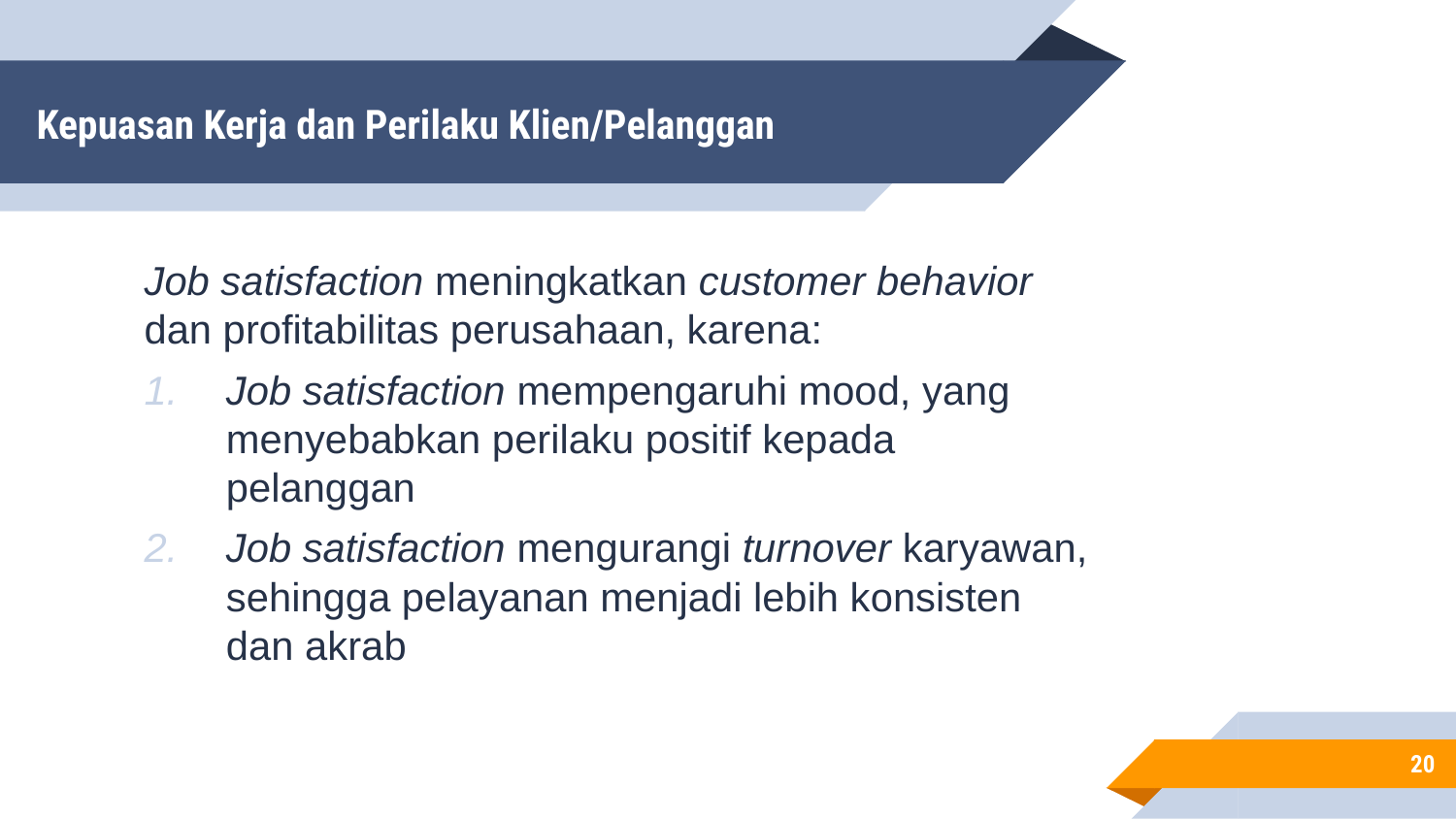

# Kepuasan Kerja dan Perilaku Klien/Pelanggan
Job satisfaction meningkatkan customer behavior dan profitabilitas perusahaan, karena:
Job satisfaction mempengaruhi mood, yang menyebabkan perilaku positif kepada pelanggan
Job satisfaction mengurangi turnover karyawan, sehingga pelayanan menjadi lebih konsisten dan akrab
20